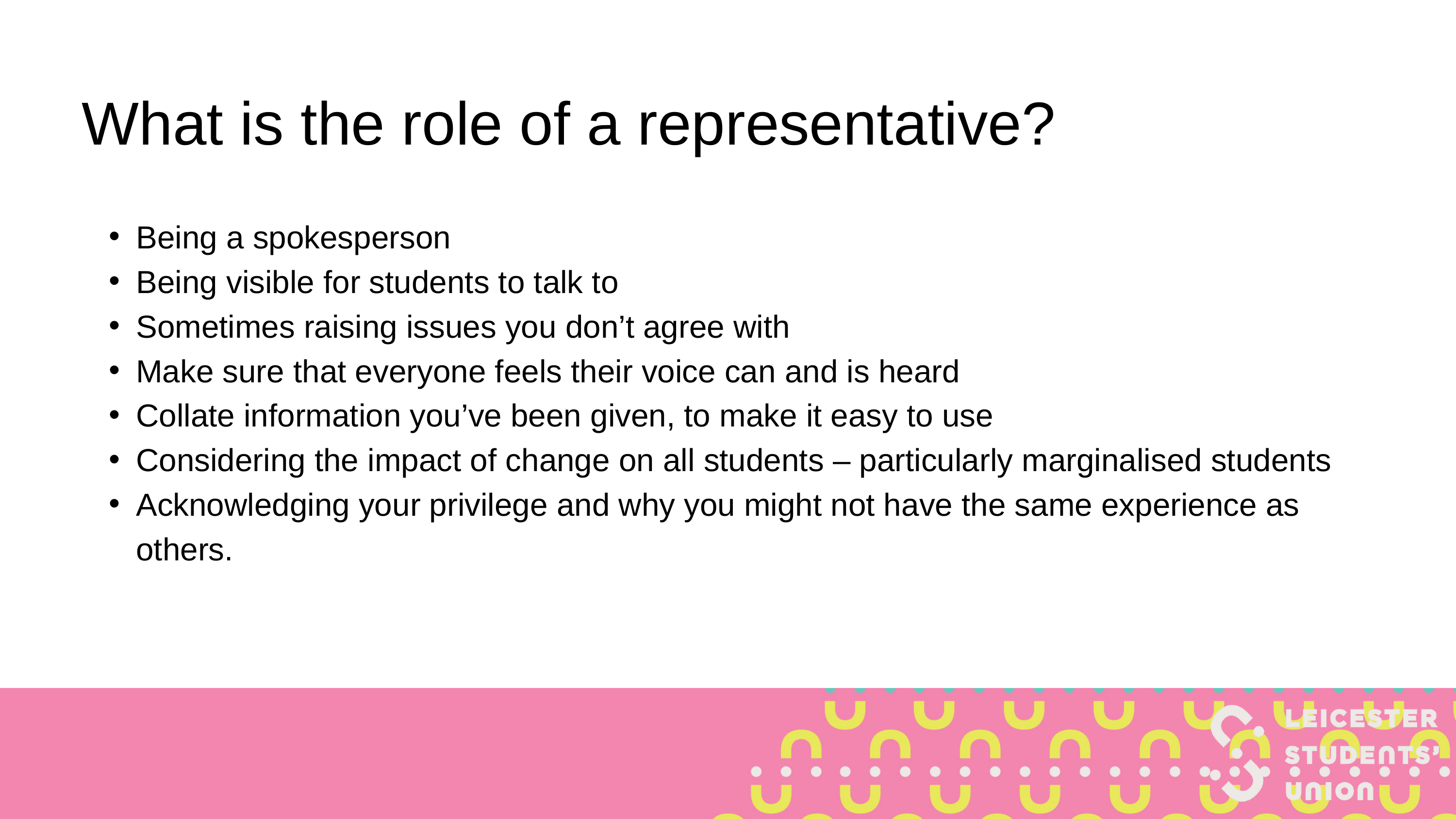

What is the role of a representative?
Being a spokesperson
Being visible for students to talk to
Sometimes raising issues you don’t agree with
Make sure that everyone feels their voice can and is heard
Collate information you’ve been given, to make it easy to use
Considering the impact of change on all students – particularly marginalised students
Acknowledging your privilege and why you might not have the same experience as others.